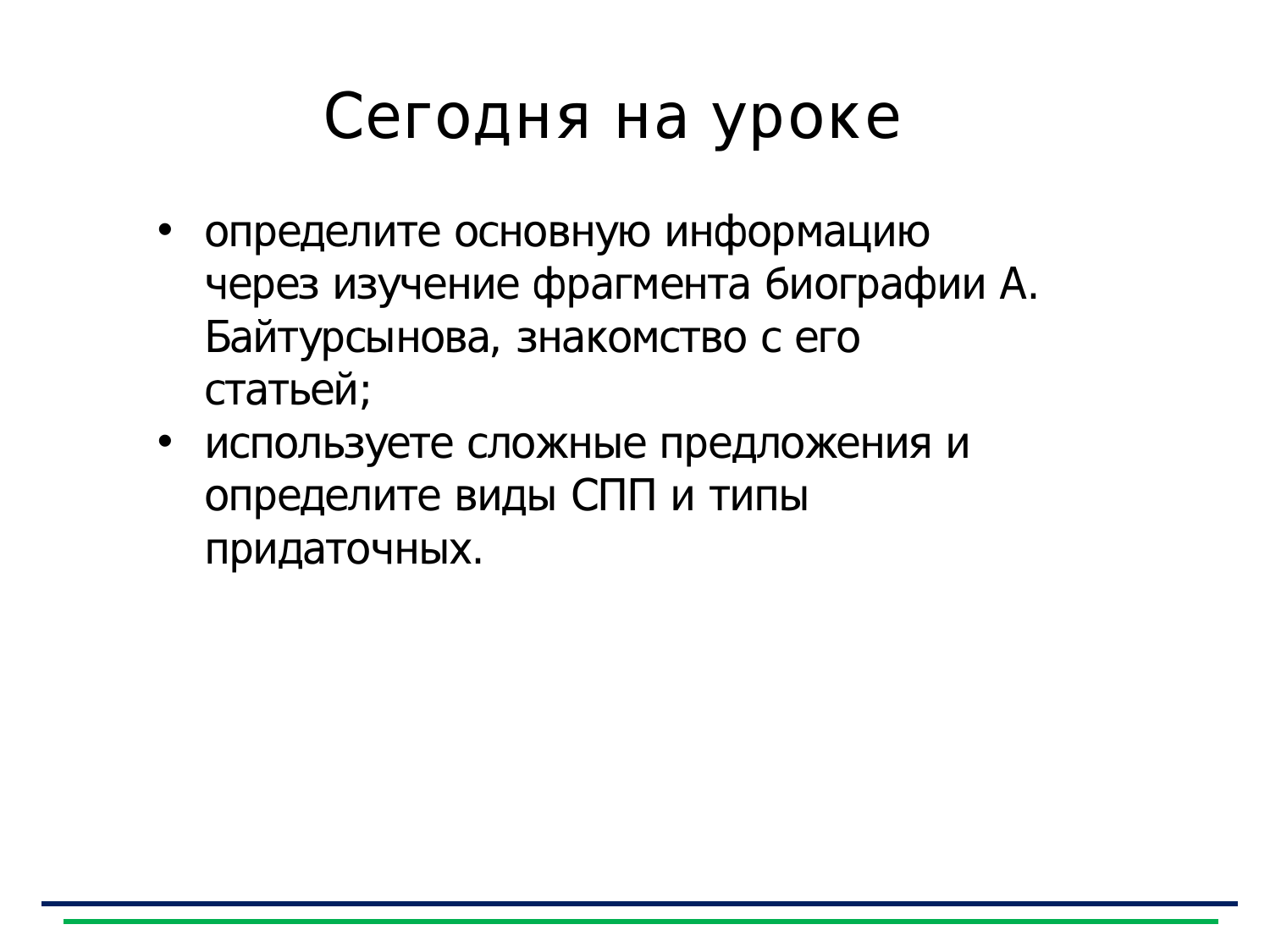

# Сегодня на уроке
определите основную информацию через изучение фрагмента биографии А. Байтурсынова, знакомство с его статьей;
используете сложные предложения и определите виды СПП и типы придаточных.